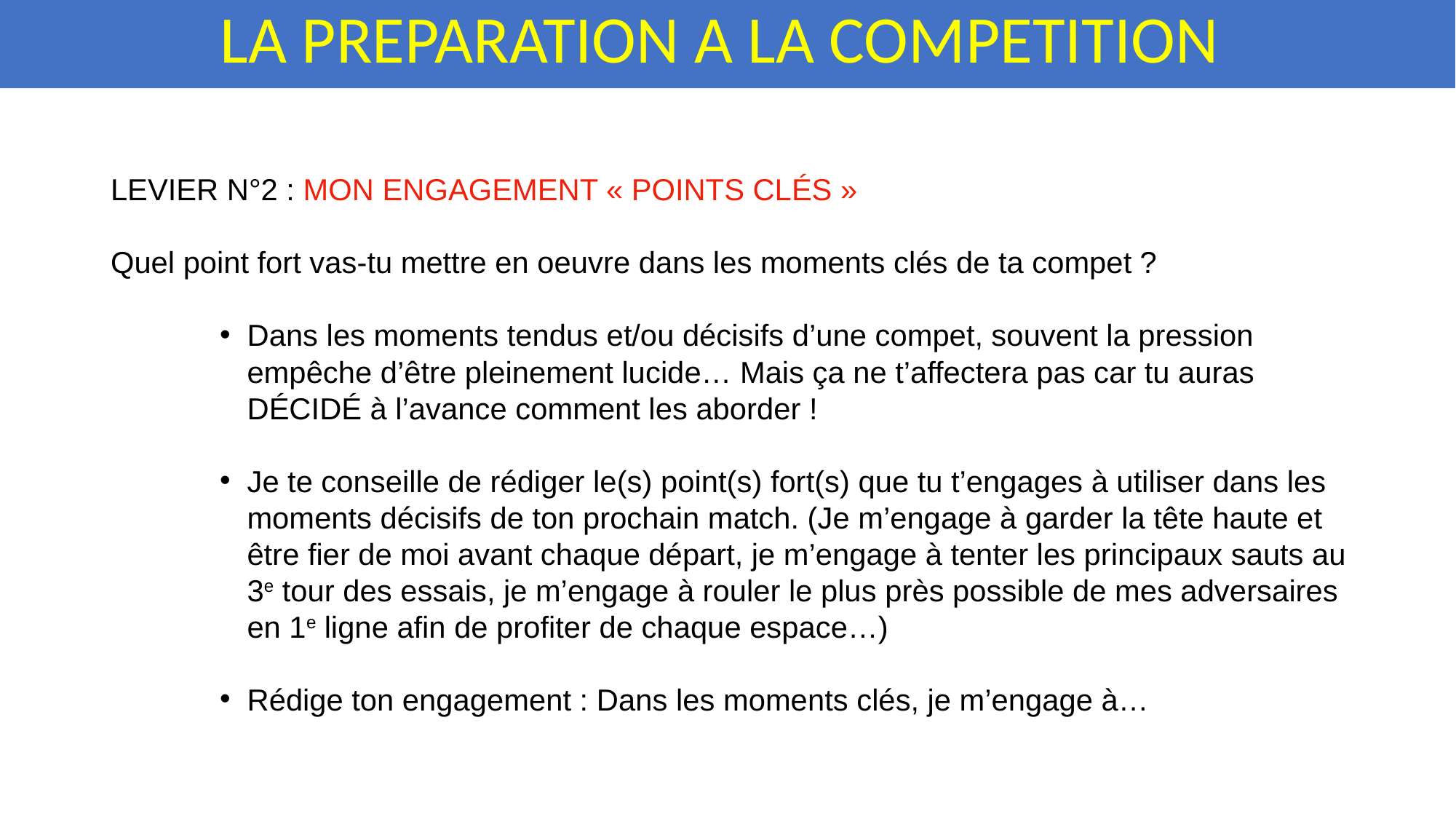

LA PREPARATION A LA COMPETITION
LEVIER N°2 : MON ENGAGEMENT « POINTS CLÉS »

Quel point fort vas-tu mettre en oeuvre dans les moments clés de ta compet ?
Dans les moments tendus et/ou décisifs d’une compet, souvent la pression empêche d’être pleinement lucide… Mais ça ne t’affectera pas car tu auras DÉCIDÉ à l’avance comment les aborder !

Je te conseille de rédiger le(s) point(s) fort(s) que tu t’engages à utiliser dans les moments décisifs de ton prochain match. (Je m’engage à garder la tête haute et être fier de moi avant chaque départ, je m’engage à tenter les principaux sauts au 3e tour des essais, je m’engage à rouler le plus près possible de mes adversaires en 1e ligne afin de profiter de chaque espace…)

Rédige ton engagement : Dans les moments clés, je m’engage à…